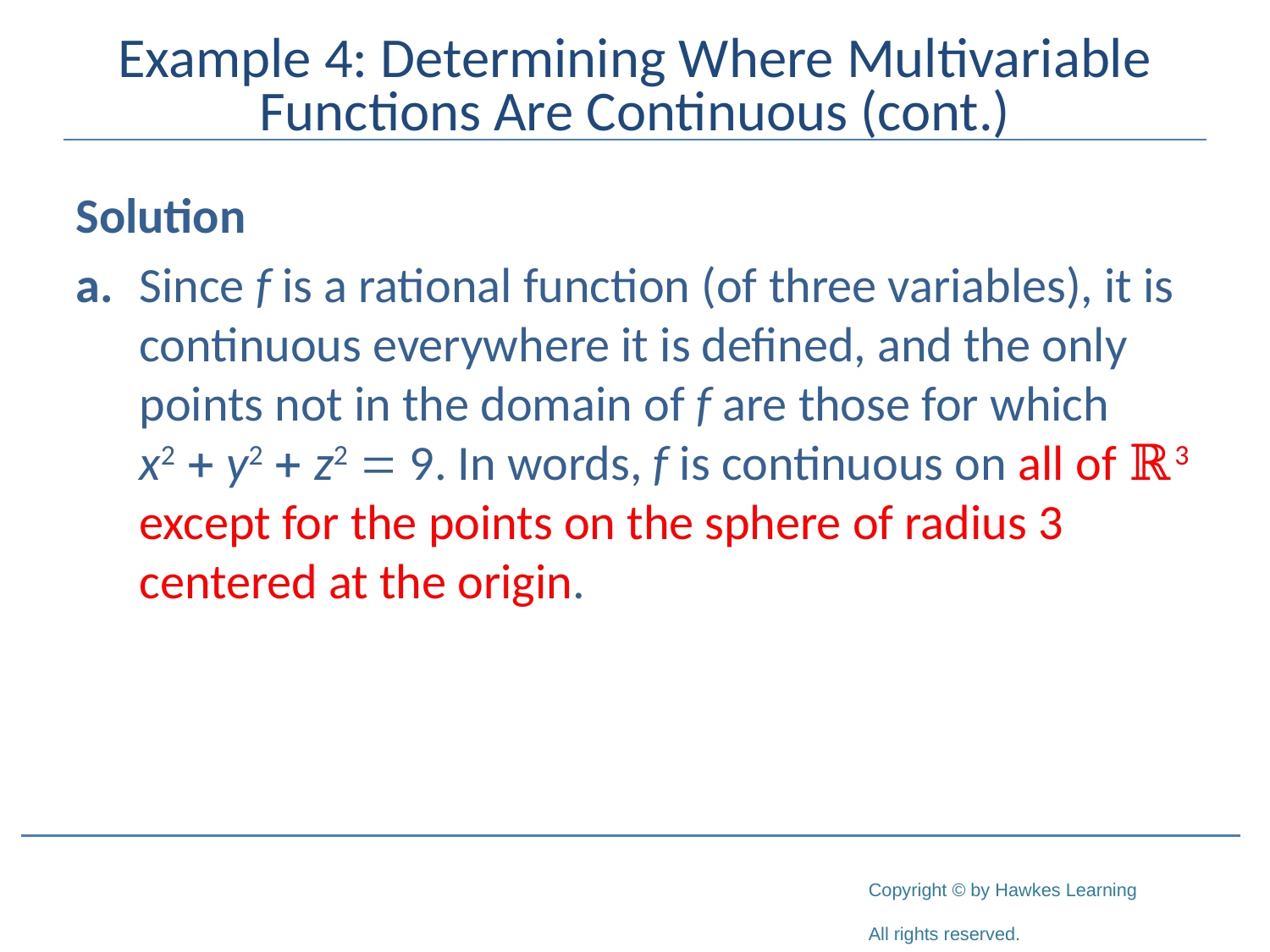

# Example 4: Determining Where Multivariable Functions Are Continuous (cont.)
Solution
a. 	Since f is a rational function (of three variables), it is continuous everywhere it is defined, and the only points not in the domain of f are those for which
	x2 + y2 + z2 = 9. In words, f is continuous on all of ℝ3 except for the points on the sphere of radius 3 centered at the origin.